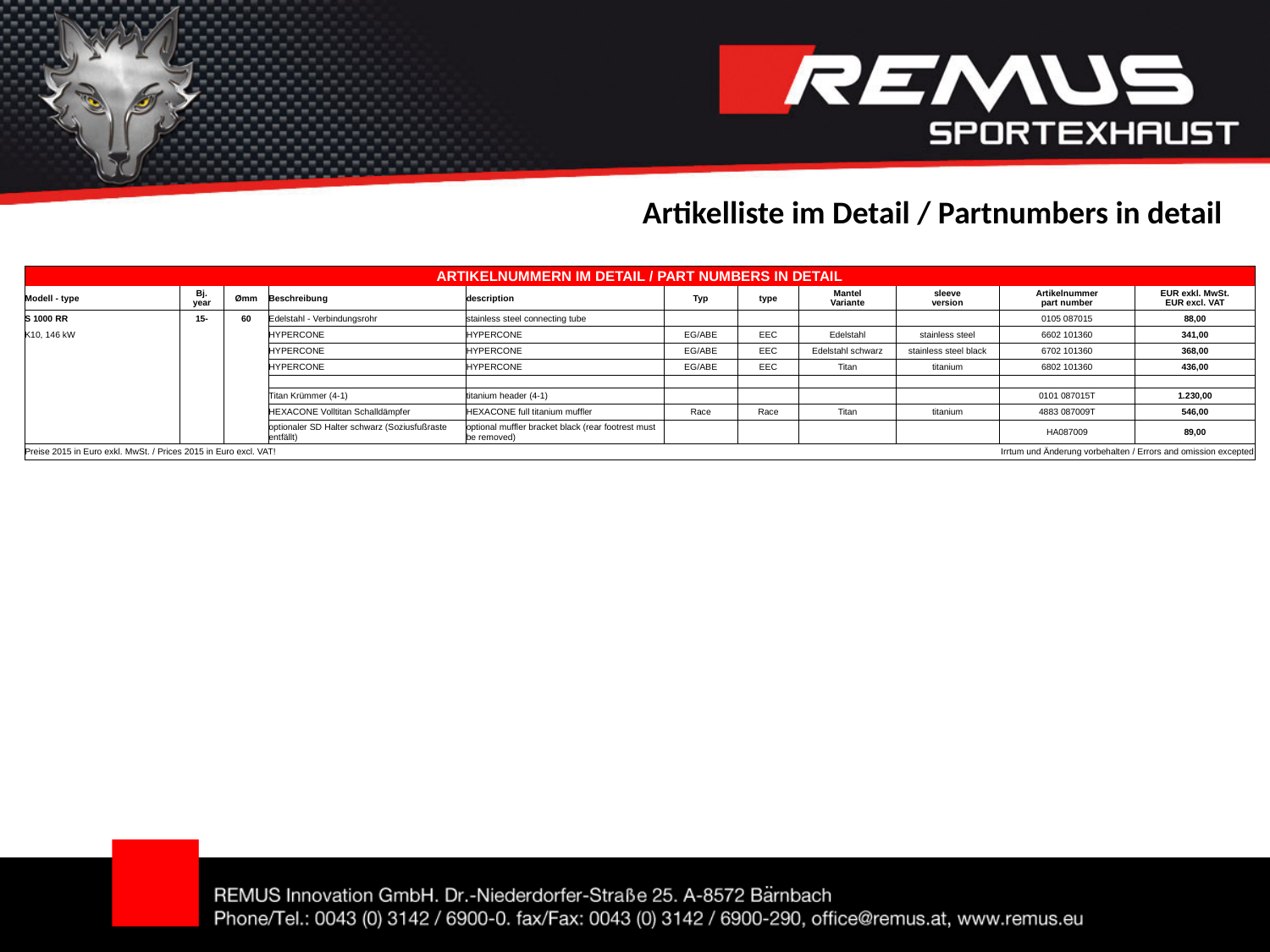

Artikelliste im Detail / Partnumbers in detail

| ARTIKELNUMMERN IM DETAIL / PART NUMBERS IN DETAIL |  |  |  |  |  |  |  |  |  |  |
| --- | --- | --- | --- | --- | --- | --- | --- | --- | --- | --- |
| Modell - type | Bj. year | Ømm | Beschreibung | description | Typ | type | Mantel Variante | sleeve version | Artikelnummer part number | EUR exkl. MwSt. EUR excl. VAT |
| S 1000 RR | 15- | 60 | Edelstahl - Verbindungsrohr | stainless steel connecting tube |  |  |  |  | 0105 087015 | 88,00 |
| K10, 146 kW |  |  | HYPERCONE | HYPERCONE | EG/ABE | EEC | Edelstahl | stainless steel | 6602 101360 | 341,00 |
|  |  |  | HYPERCONE | HYPERCONE | EG/ABE | EEC | Edelstahl schwarz | stainless steel black | 6702 101360 | 368,00 |
|  |  |  | HYPERCONE | HYPERCONE | EG/ABE | EEC | Titan | titanium | 6802 101360 | 436,00 |
|  |  |  |  |  |  |  |  |  |  |  |
|  |  |  | Titan Krümmer (4-1) | titanium header (4-1) |  |  |  |  | 0101 087015T | 1.230,00 |
|  |  |  | HEXACONE Volltitan Schalldämpfer | HEXACONE full titanium muffler | Race | Race | Titan | titanium | 4883 087009T | 546,00 |
|  |  |  | optionaler SD Halter schwarz (Soziusfußraste entfällt) | optional muffler bracket black (rear footrest must be removed) |  |  |  |  | HA087009 | 89,00 |
| Preise 2015 in Euro exkl. MwSt. / Prices 2015 in Euro excl. VAT! |  |  |  |  |  |  |  | Irrtum und Änderung vorbehalten / Errors and omission excepted |  |  |